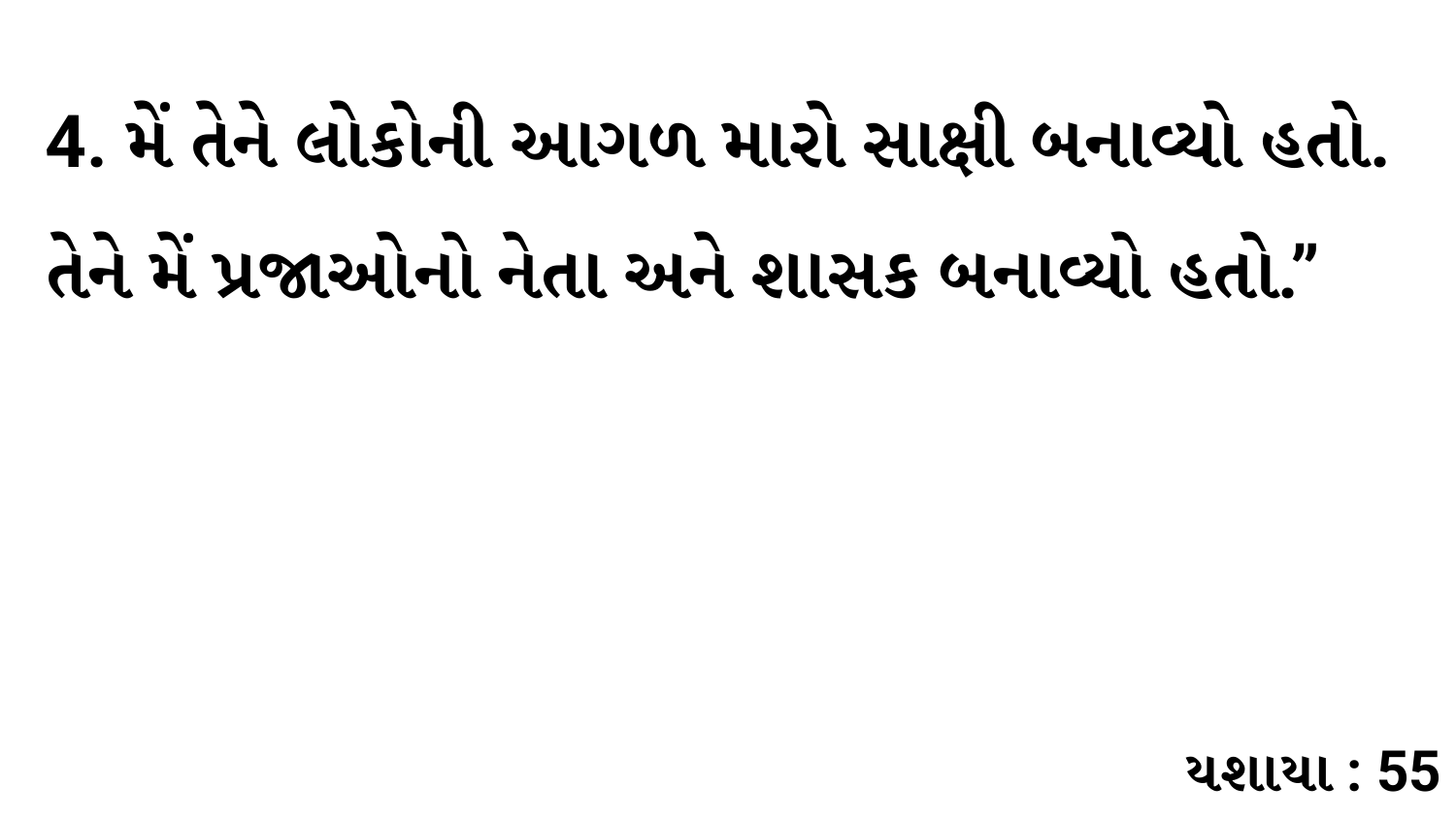

4. મેં તેને લોકોની આગળ મારો સાક્ષી બનાવ્યો હતો. તેને મેં પ્રજાઓનો નેતા અને શાસક બનાવ્યો હતો.”
યશાયા : 55